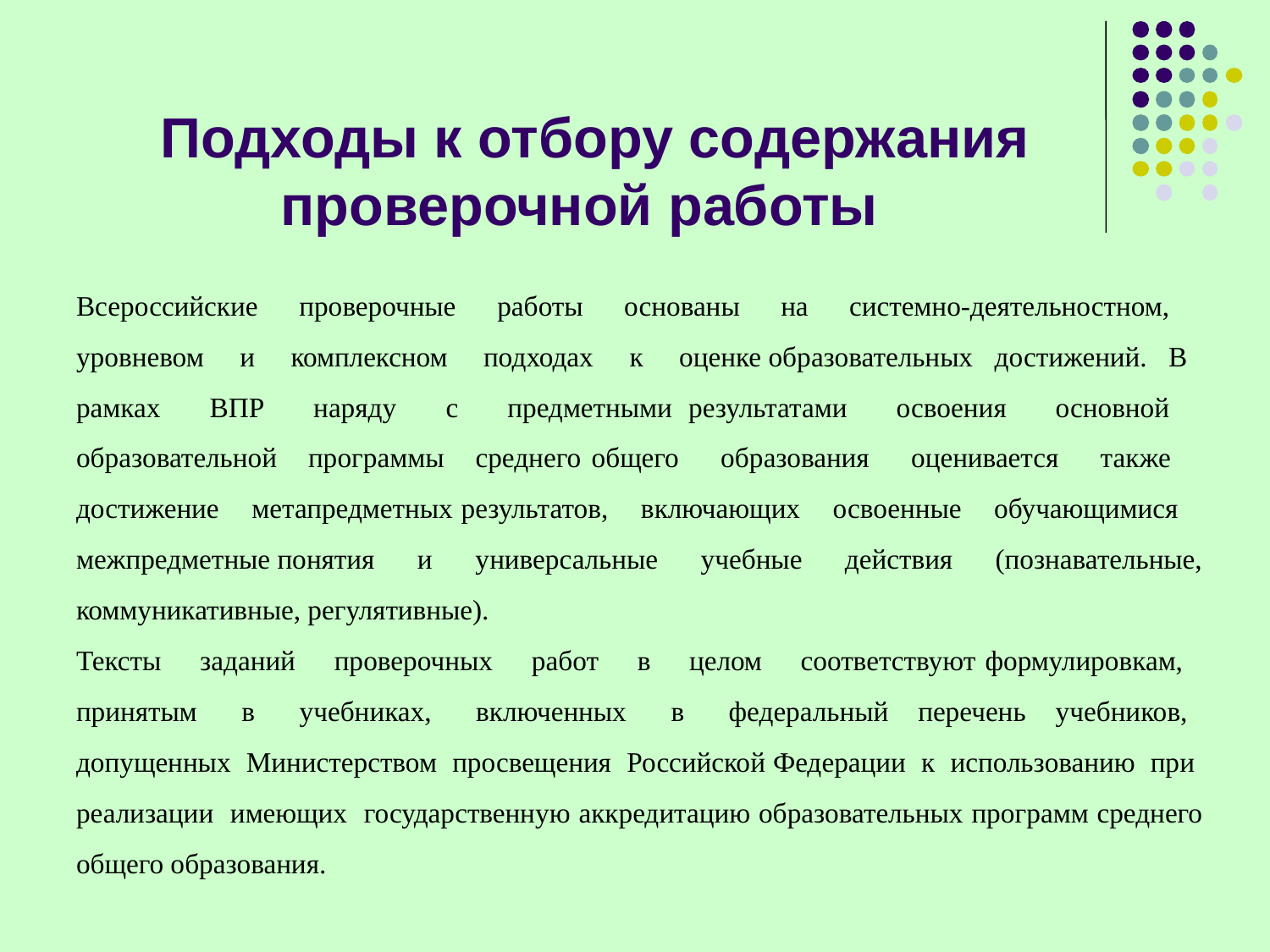

# Подходы к отбору содержания проверочной работы
Всероссийские     проверочные     работы     основаны     на     системно-деятельностном,     уровневом     и     комплексном     подходах     к     оценке образовательных   достижений.   В   рамках   ВПР   наряду   с   предметными результатами   освоения   основной   образовательной   программы   среднего общего    образования    оценивается    также    достижение    метапредметных результатов,    включающих    освоенные    обучающимися    межпредметные понятия      и      универсальные      учебные      действия      (познавательные, коммуникативные, регулятивные).
Тексты    заданий    проверочных    работ    в    целом    соответствуют формулировкам,   принятым   в   учебниках,   включенных   в   федеральный  перечень  учебников,  допущенных  Министерством  просвещения  Российской Федерации  к  использованию  при  реализации  имеющих  государственную аккредитацию образовательных программ среднего общего образования.